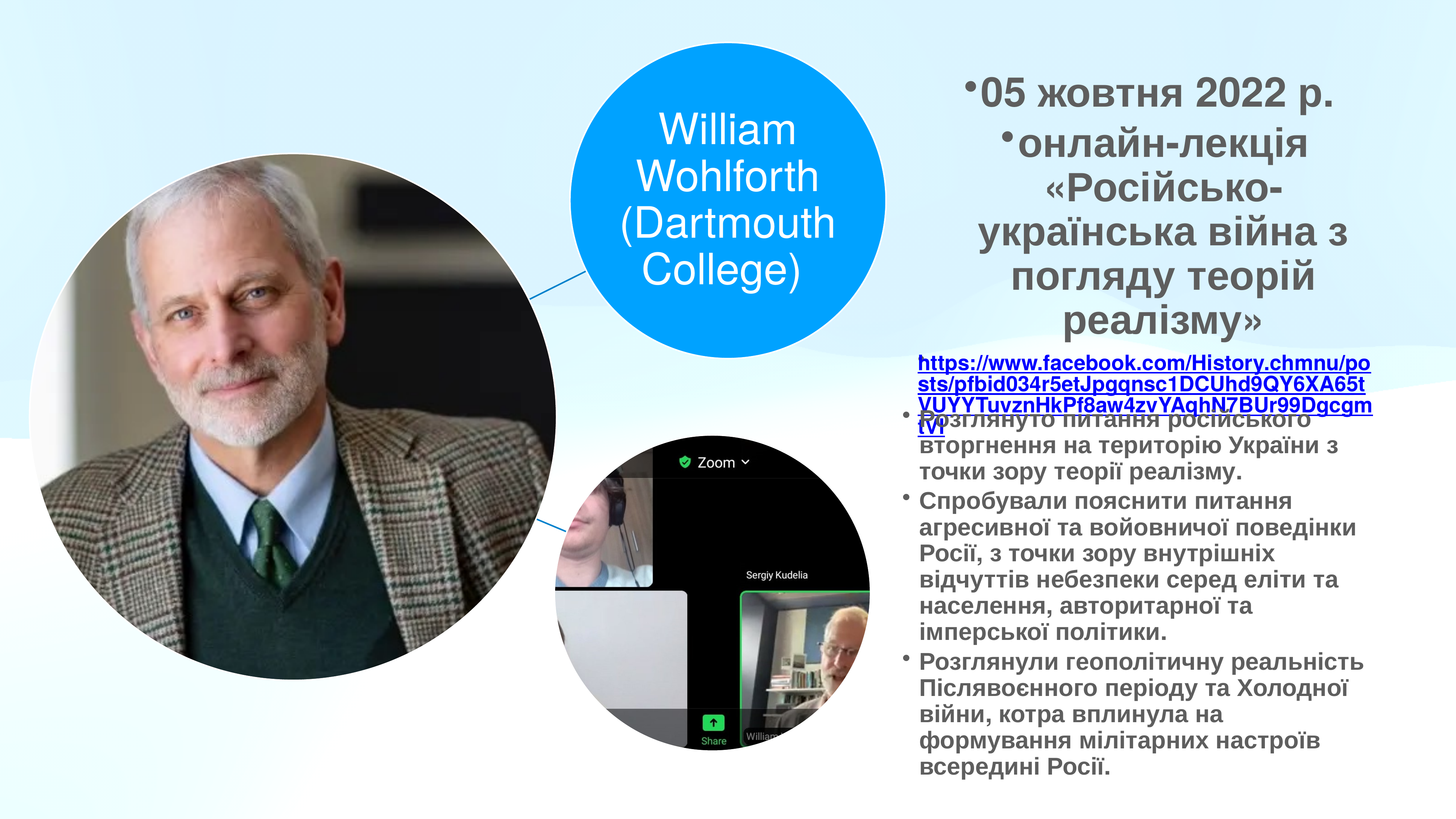

William Wohlforth (Dartmouth College)

05 жовтня 2022 р.
онлайн-лекція «Російсько-українська війна з погляду теорій реалізму»
https://www.facebook.com/History.chmnu/posts/pfbid034r5etJpgqnsc1DCUhd9QY6XA65tVUYYTuvznHkPf8aw4zvYAqhN7BUr99DgcgmtVl

Розглянуто питання російського вторгнення на територію України з точки зору теорії реалізму.
Спробували пояснити питання агресивної та войовничої поведінки Росії, з точки зору внутрішніх відчуттів небезпеки серед еліти та населення, авторитарної та імперської політики.
Розглянули геополітичну реальність Післявоєнного періоду та Холодної війни, котра вплинула на формування мілітарних настроїв всередині Росії.